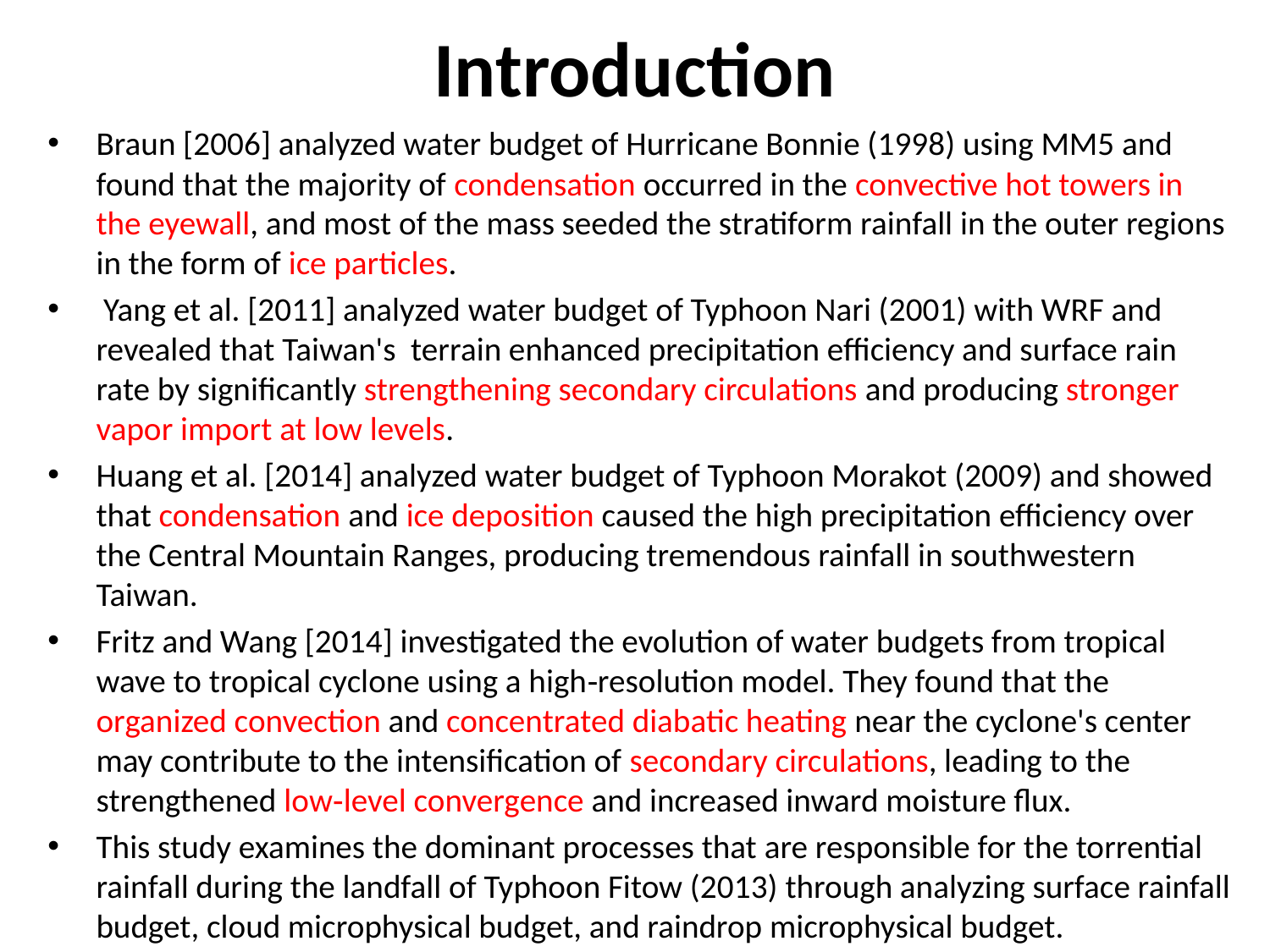

# Introduction
Braun [2006] analyzed water budget of Hurricane Bonnie (1998) using MM5 and found that the majority of condensation occurred in the convective hot towers in the eyewall, and most of the mass seeded the stratiform rainfall in the outer regions in the form of ice particles.
 Yang et al. [2011] analyzed water budget of Typhoon Nari (2001) with WRF and revealed that Taiwan's  terrain enhanced precipitation efficiency and surface rain rate by significantly strengthening secondary circulations and producing stronger vapor import at low levels.
Huang et al. [2014] analyzed water budget of Typhoon Morakot (2009) and showed that condensation and ice deposition caused the high precipitation efficiency over the Central Mountain Ranges, producing tremendous rainfall in southwestern Taiwan.
Fritz and Wang [2014] investigated the evolution of water budgets from tropical wave to tropical cyclone using a high‐resolution model. They found that the organized convection and concentrated diabatic heating near the cyclone's center may contribute to the intensification of secondary circulations, leading to the strengthened low‐level convergence and increased inward moisture flux.
This study examines the dominant processes that are responsible for the torrential rainfall during the landfall of Typhoon Fitow (2013) through analyzing surface rainfall budget, cloud microphysical budget, and raindrop microphysical budget.